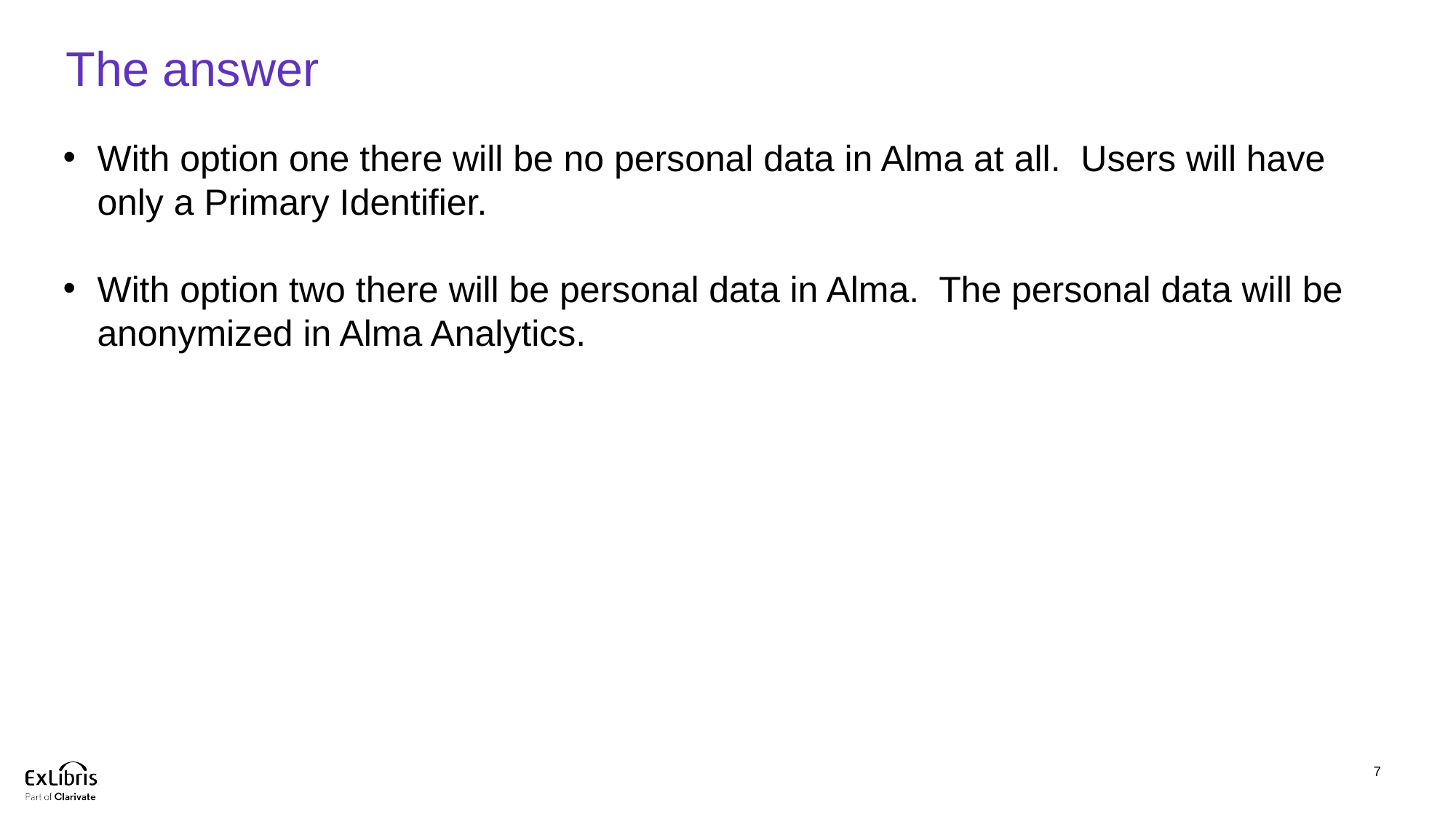

# The answer
With option one there will be no personal data in Alma at all.  Users will have only a Primary Identifier.

With option two there will be personal data in Alma.  The personal data will be anonymized in Alma Analytics.

7